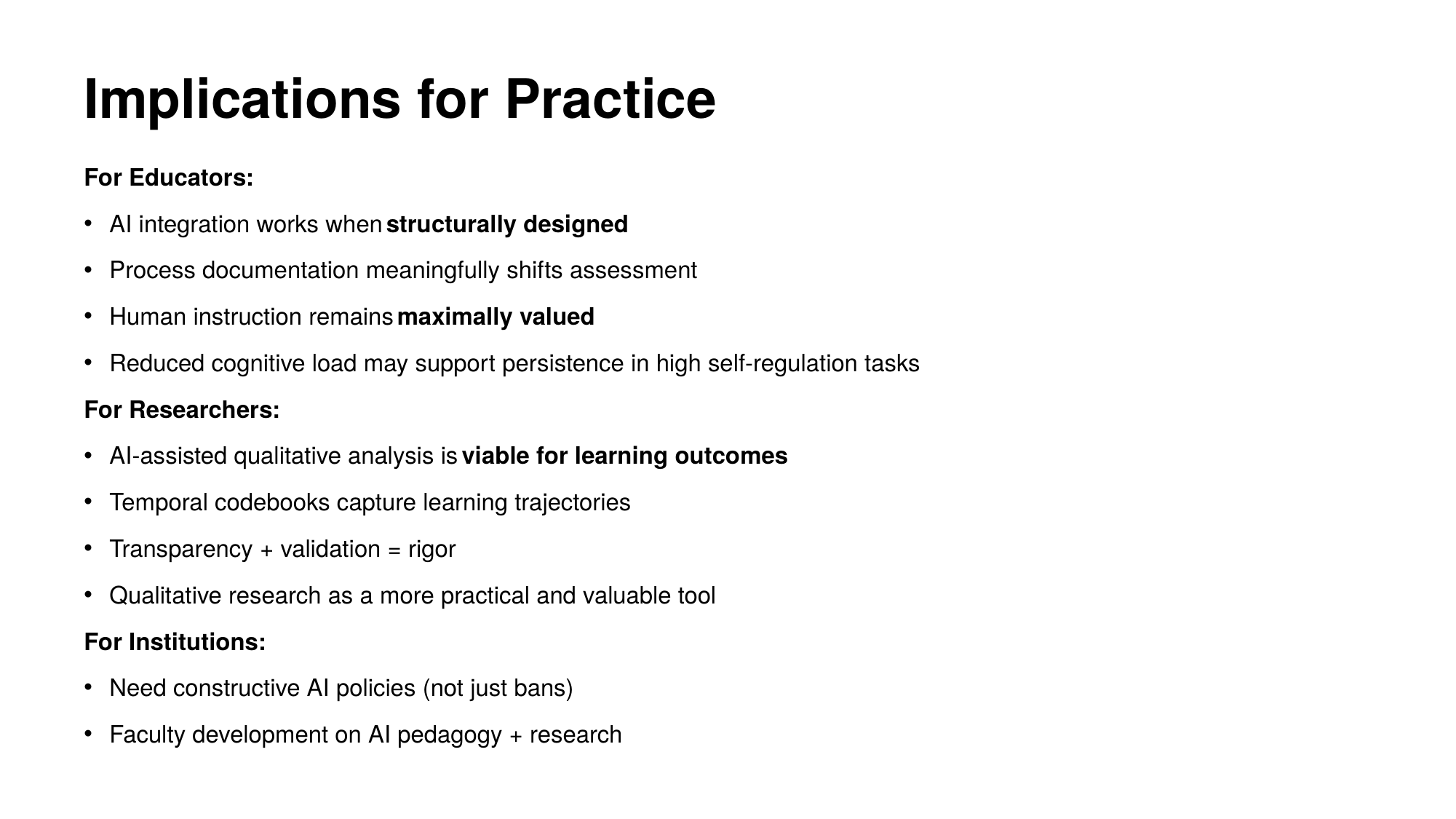

# Implications for Practice
For Educators:
AI integration works when structurally designed
Process documentation meaningfully shifts assessment
Human instruction remains maximally valued
Reduced cognitive load may support persistence in high self-regulation tasks
For Researchers:
AI-assisted qualitative analysis is viable for learning outcomes
Temporal codebooks capture learning trajectories
Transparency + validation = rigor
Qualitative research as a more practical and valuable tool
For Institutions:
Need constructive AI policies (not just bans)
Faculty development on AI pedagogy + research